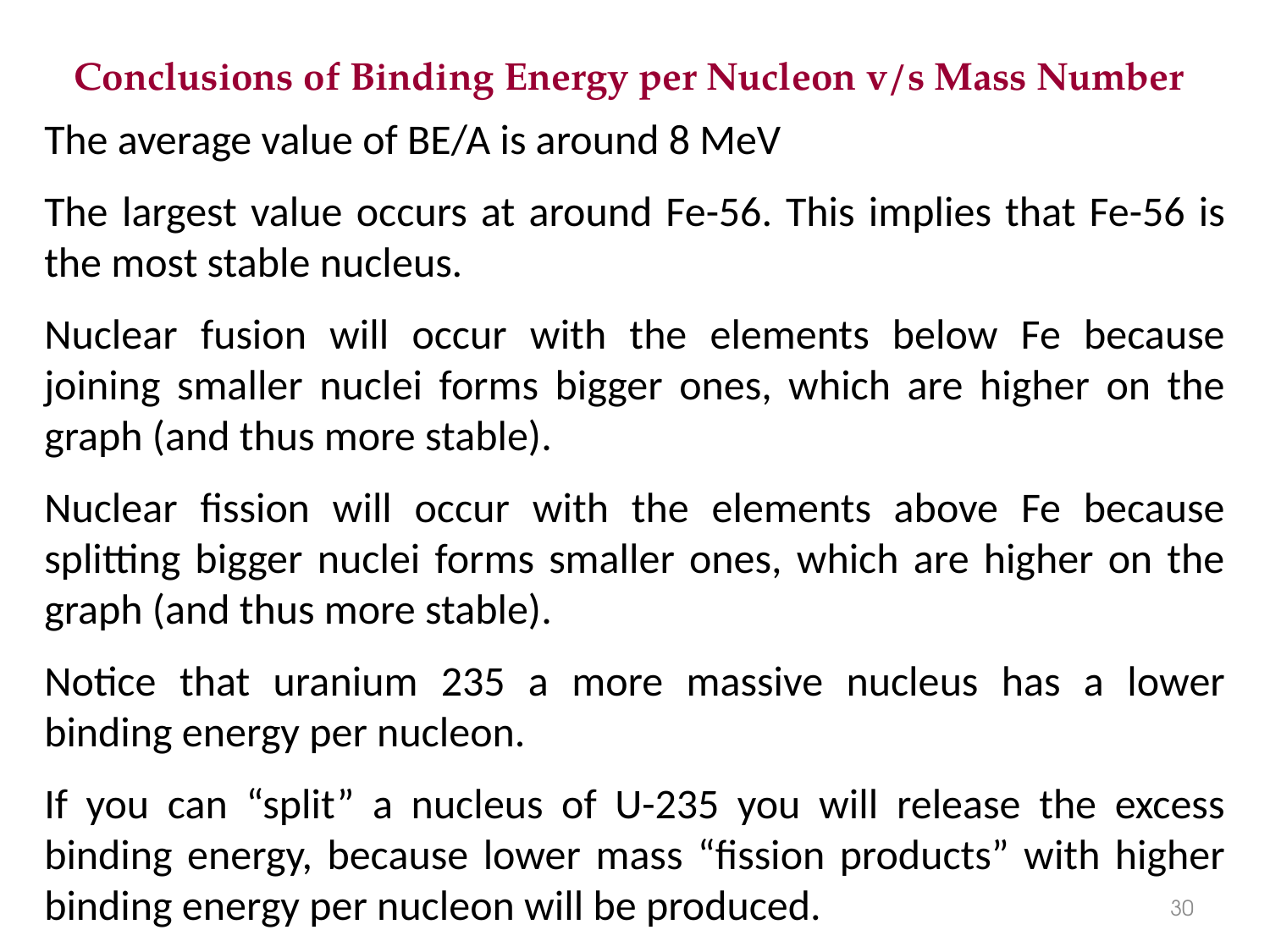

Conclusions of Binding Energy per Nucleon v/s Mass Number
The average value of BE/A is around 8 MeV
The largest value occurs at around Fe-56. This implies that Fe-56 is the most stable nucleus.
Nuclear fusion will occur with the elements below Fe because joining smaller nuclei forms bigger ones, which are higher on the graph (and thus more stable).
Nuclear fission will occur with the elements above Fe because splitting bigger nuclei forms smaller ones, which are higher on the graph (and thus more stable).
Notice that uranium 235 a more massive nucleus has a lower binding energy per nucleon.
If you can “split” a nucleus of U-235 you will release the excess binding energy, because lower mass “fission products” with higher binding energy per nucleon will be produced.
30